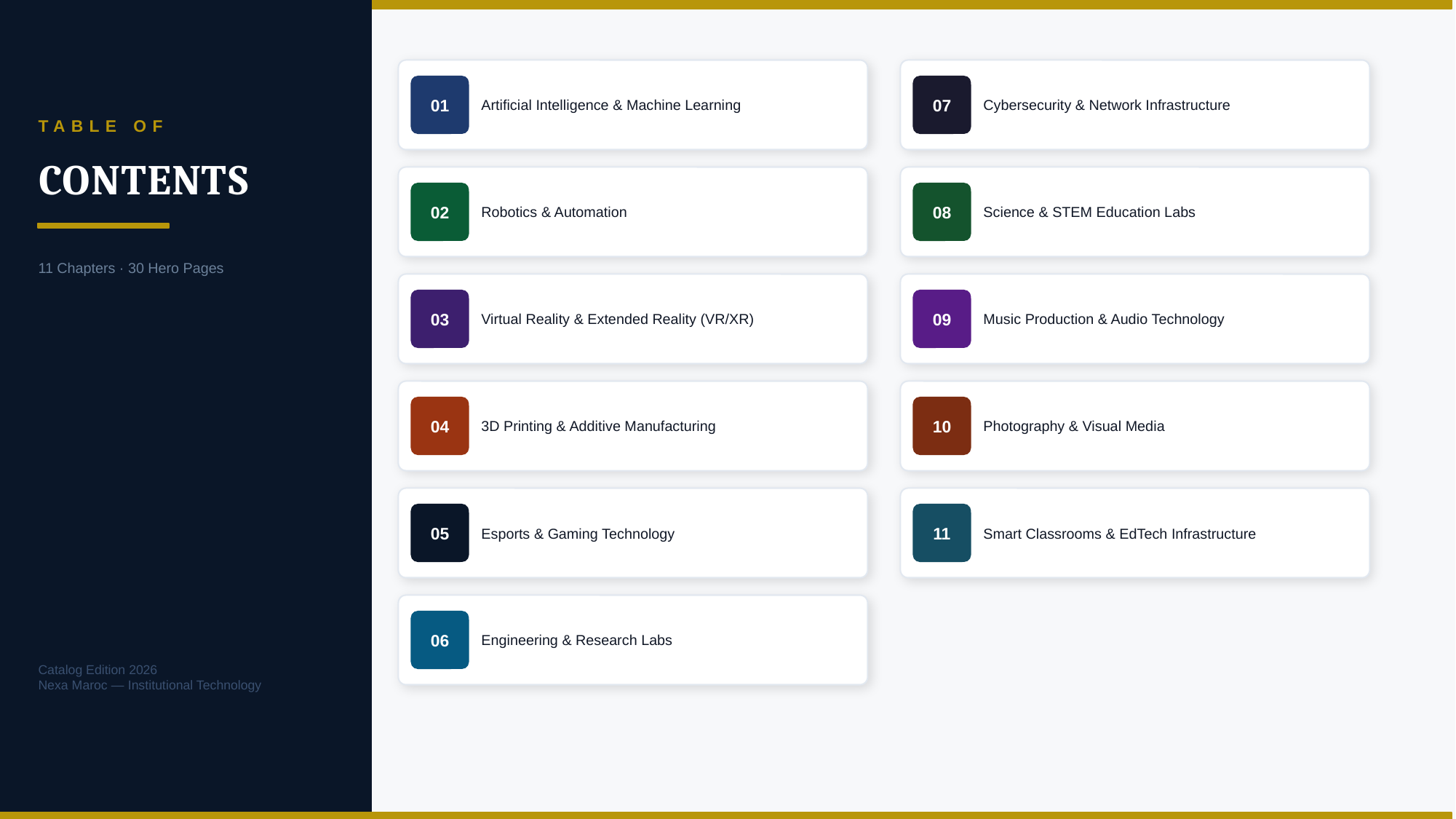

Artificial Intelligence & Machine Learning
Cybersecurity & Network Infrastructure

01

07
TABLE OF
CONTENTS

Robotics & Automation
Science & STEM Education Labs

02

08

11 Chapters · 30 Hero Pages

Virtual Reality & Extended Reality (VR/XR)
Music Production & Audio Technology

03

09

3D Printing & Additive Manufacturing
Photography & Visual Media

04

10

Esports & Gaming Technology
Smart Classrooms & EdTech Infrastructure

05

11

Engineering & Research Labs

06
Catalog Edition 2026
Nexa Maroc — Institutional Technology